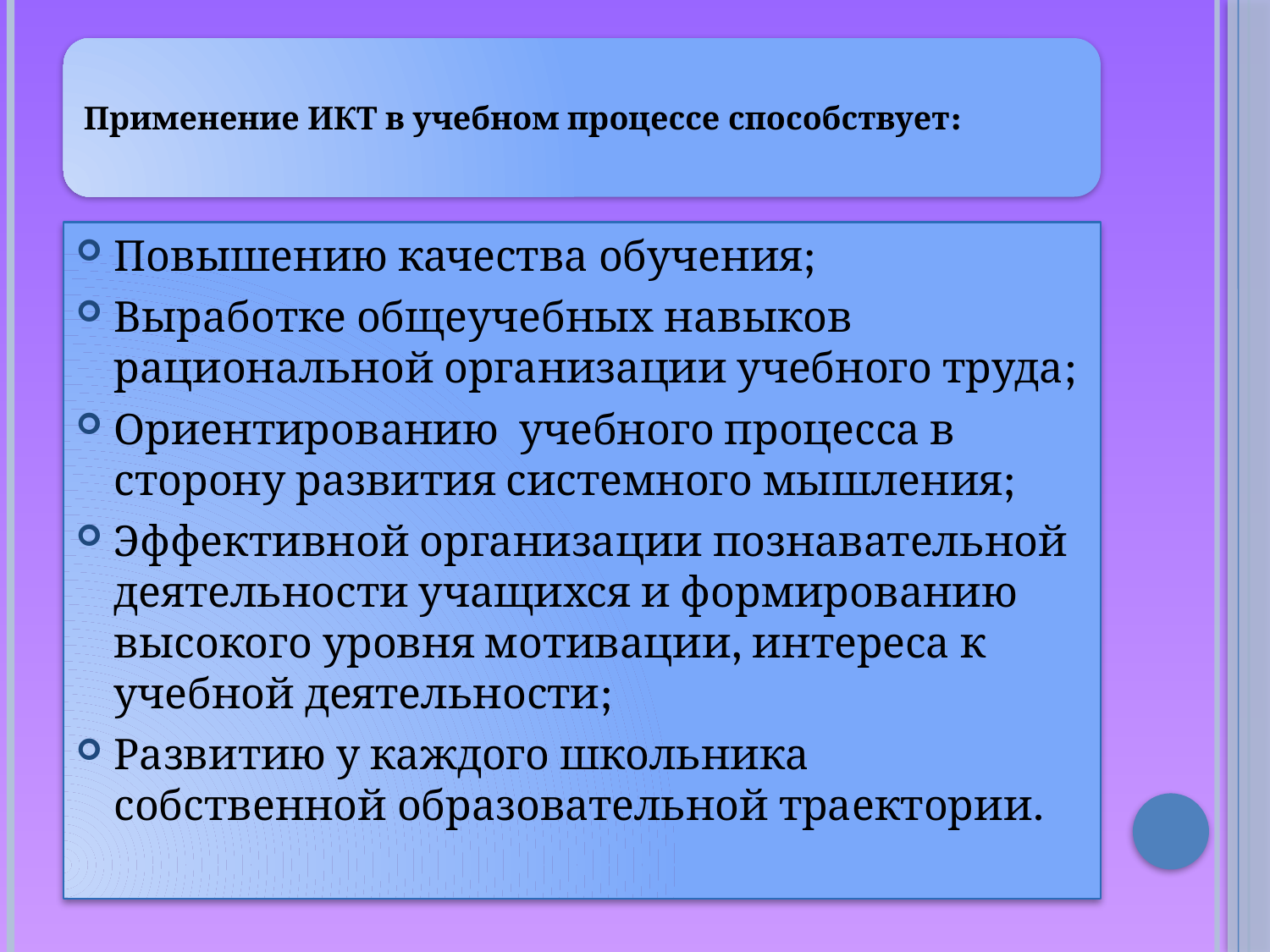

Применение ИКТ в учебном процессе способствует:
Повышению качества обучения;
Выработке общеучебных навыков рациональной организации учебного труда;
Ориентированию  учебного процесса в сторону развития системного мышления;
Эффективной организации познавательной деятельности учащихся и формированию высокого уровня мотивации, интереса к учебной деятельности;
Развитию у каждого школьника собственной образовательной траектории.